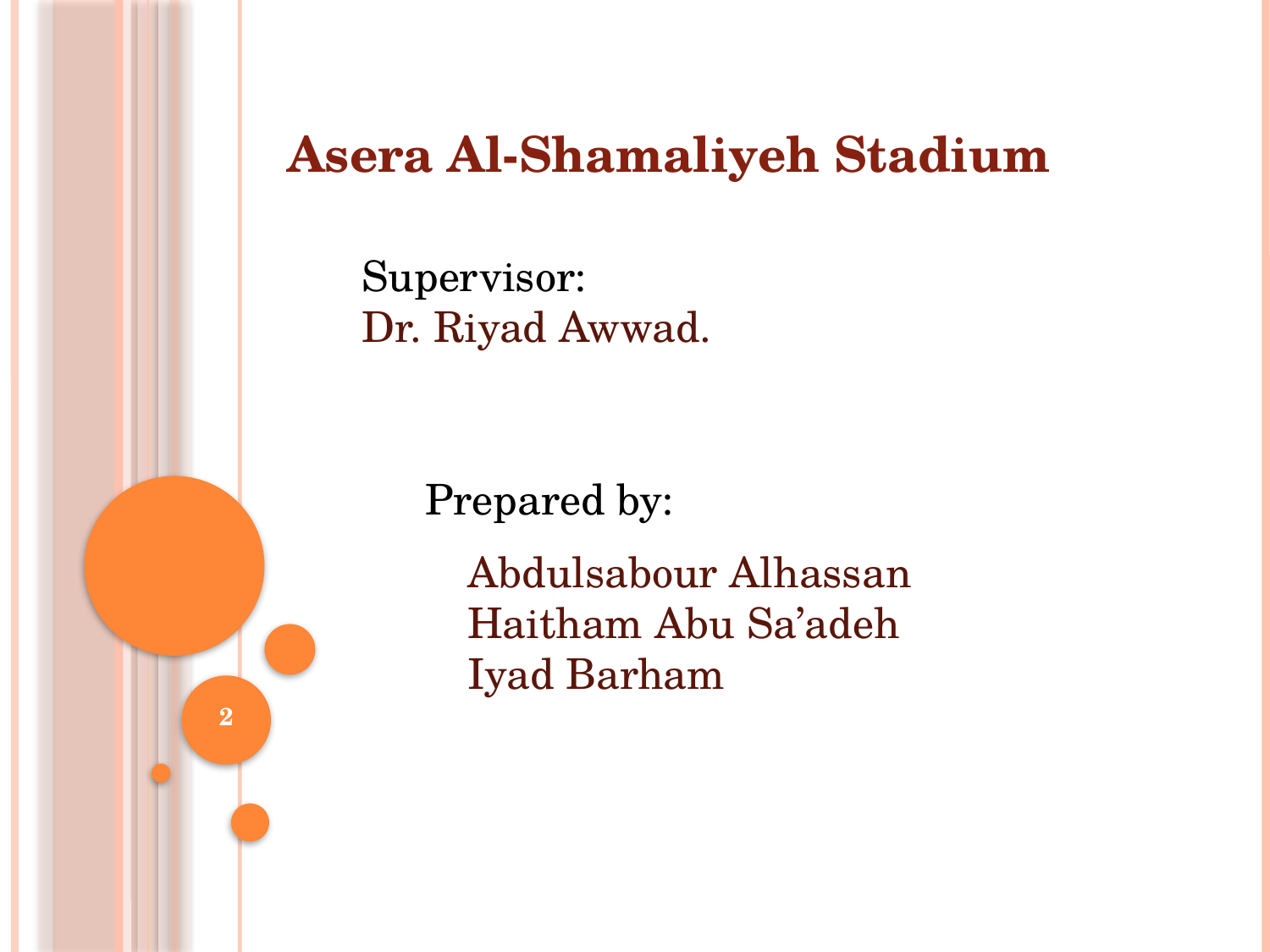

Asera Al-Shamaliyeh Stadium
Supervisor:
Dr. Riyad Awwad.
Prepared by:

Abdulsabour Alhassan
Haitham Abu Sa’adeh
Iyad Barham
2